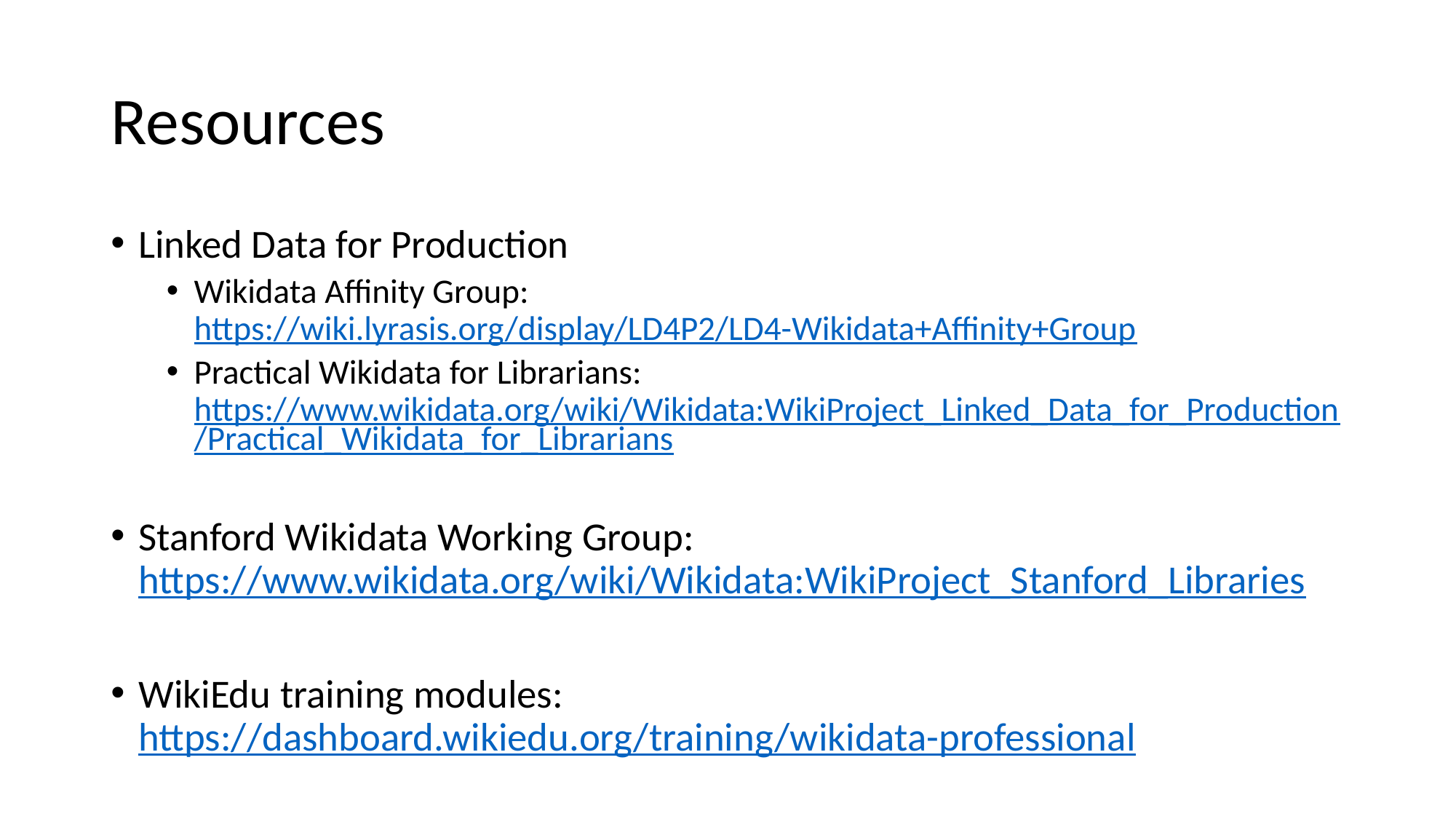

# Resources
Linked Data for Production
Wikidata Affinity Group:  https://wiki.lyrasis.org/display/LD4P2/LD4-Wikidata+Affinity+Group
Practical Wikidata for Librarians: https://www.wikidata.org/wiki/Wikidata:WikiProject_Linked_Data_for_Production/Practical_Wikidata_for_Librarians

Stanford Wikidata Working Group: https://www.wikidata.org/wiki/Wikidata:WikiProject_Stanford_Libraries

WikiEdu training modules: https://dashboard.wikiedu.org/training/wikidata-professional